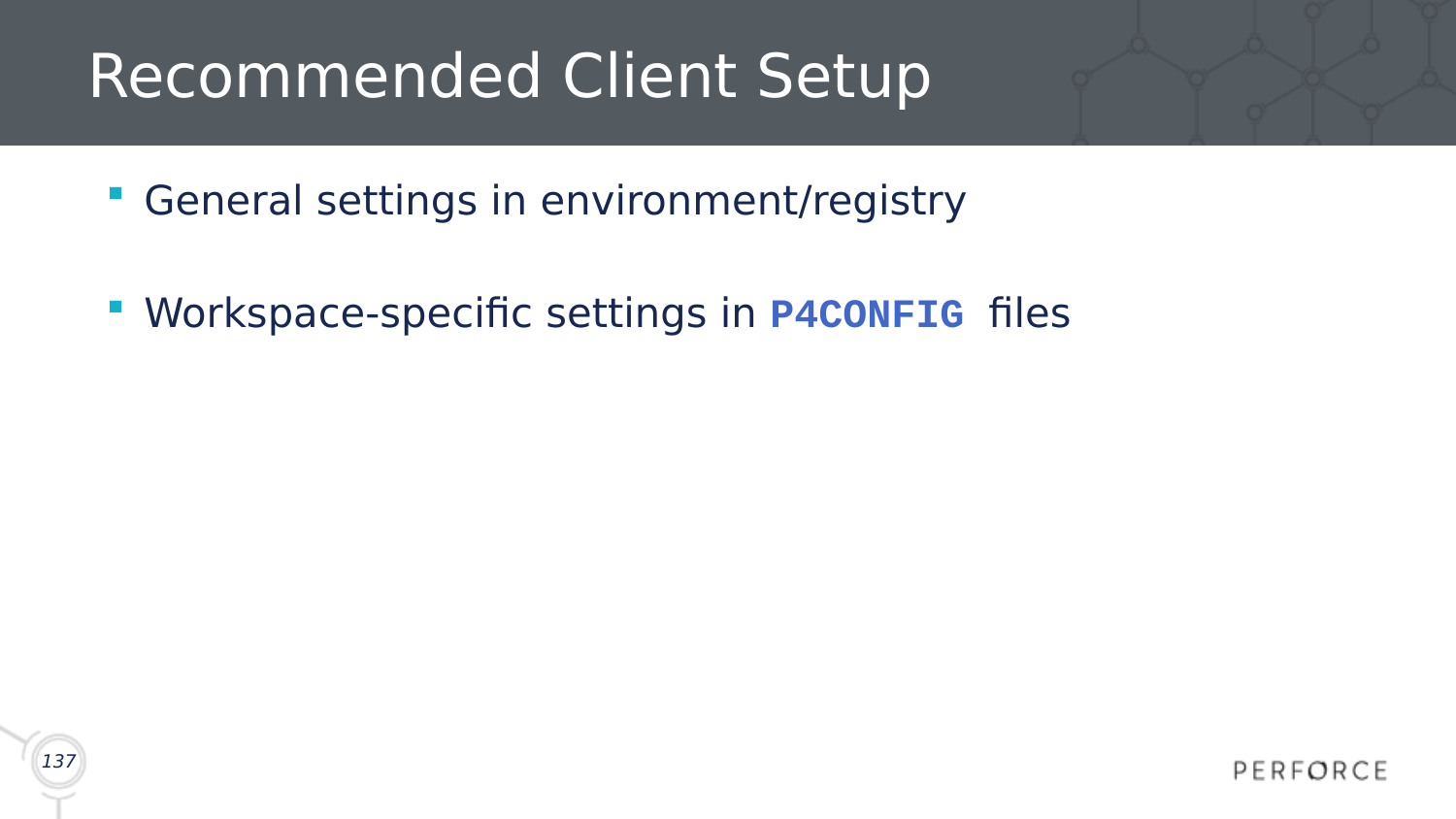

# Recommended Client Setup
General settings in environment/registry
Workspace-specific settings in P4CONFIG files